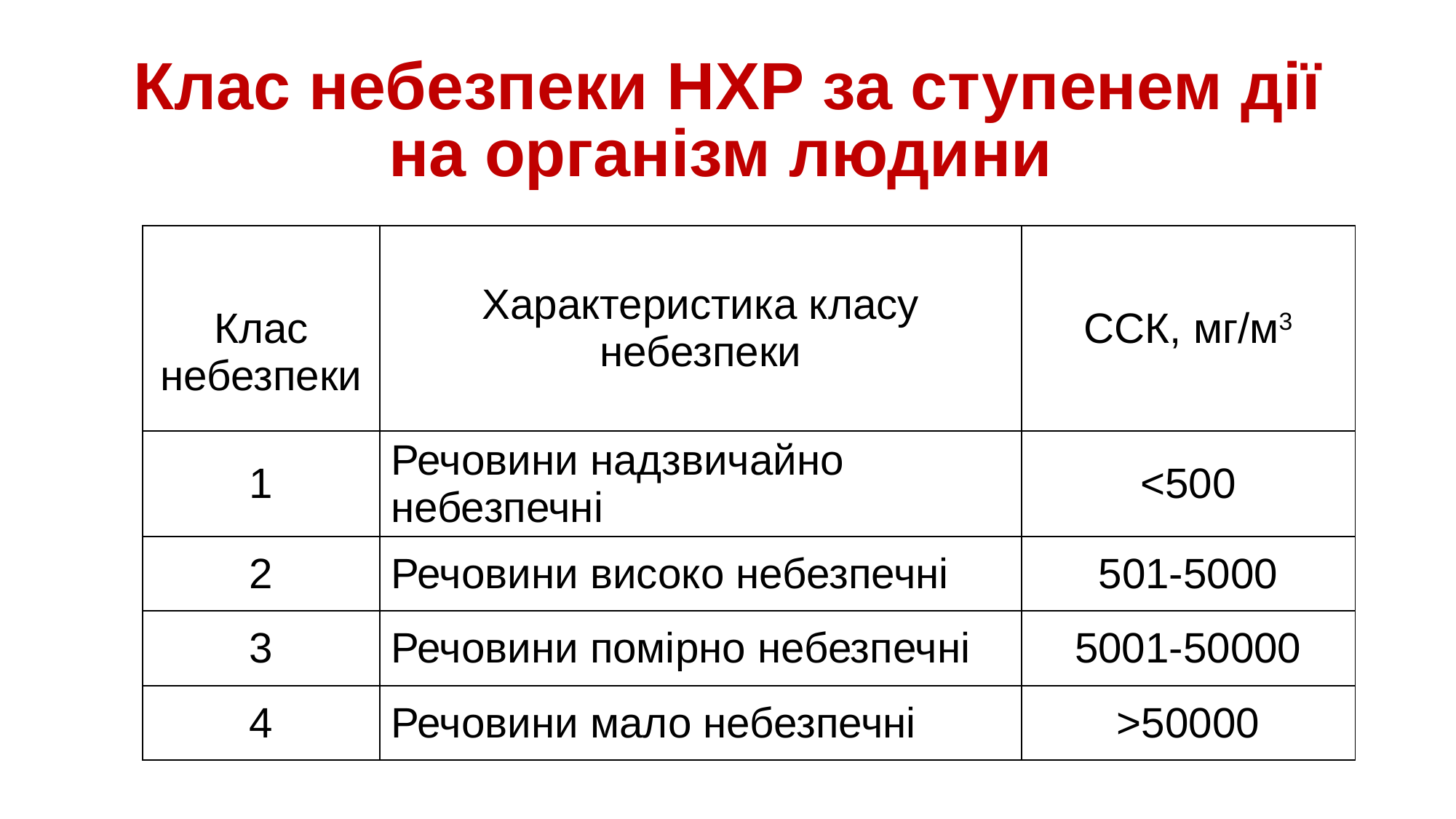

# Клас небезпеки НХР за ступенем дії на організм людини
| Клас небезпеки | Характеристика класу небезпеки | ССК, мг/м3 |
| --- | --- | --- |
| 1 | Речовини надзвичайно небезпечні | <500 |
| 2 | Речовини високо небезпечні | 501-5000 |
| 3 | Речовини помірно небезпечні | 5001-50000 |
| 4 | Речовини мало небезпечні | >50000 |